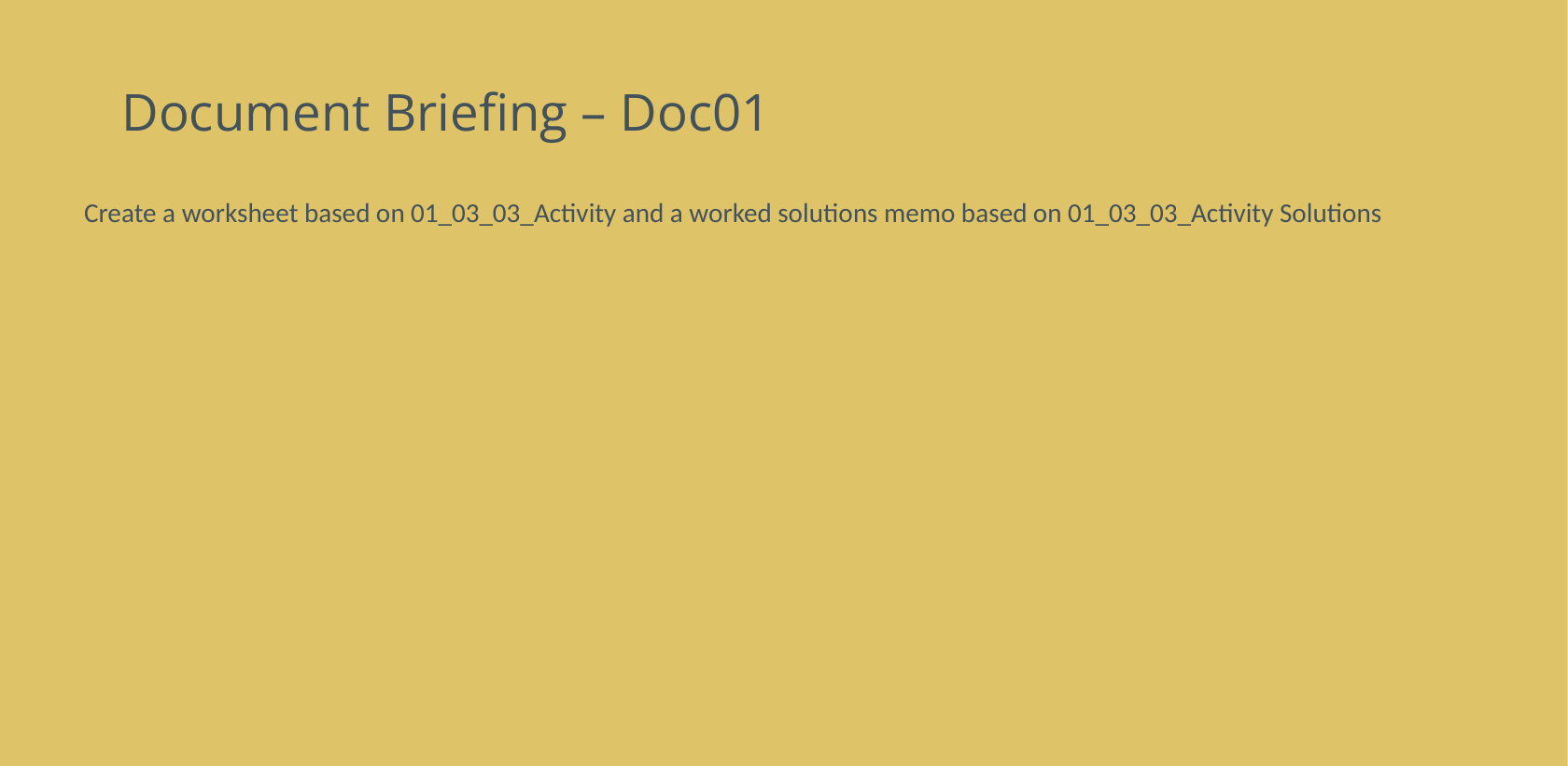

# Document Briefing – Doc01
Create a worksheet based on 01_03_03_Activity and a worked solutions memo based on 01_03_03_Activity Solutions